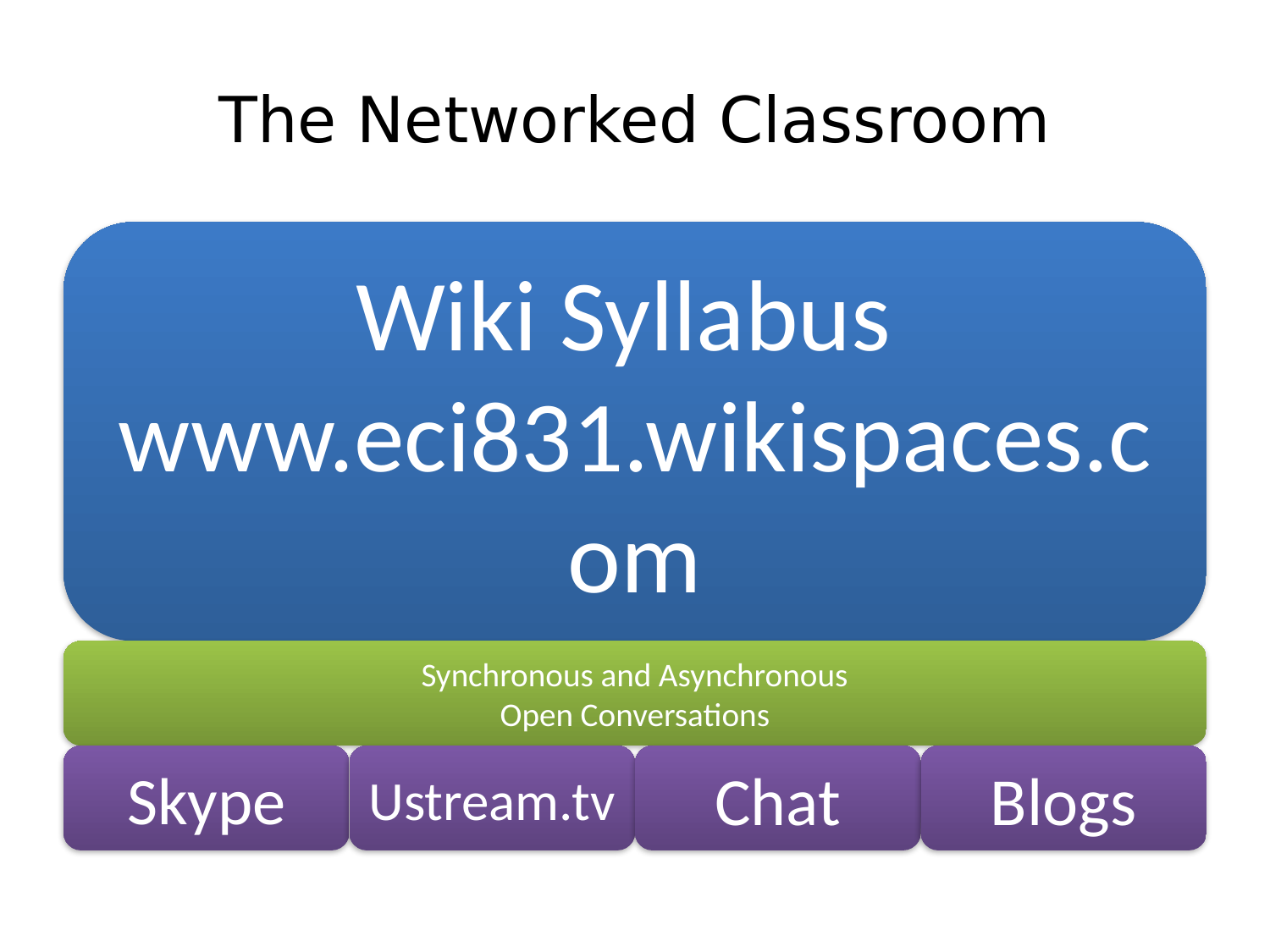

# The Networked Classroom
Wiki Syllabus
www.eci831.wikispaces.com
Synchronous and Asynchronous
Open Conversations
Skype
Ustream.tv
Blogs
Chat